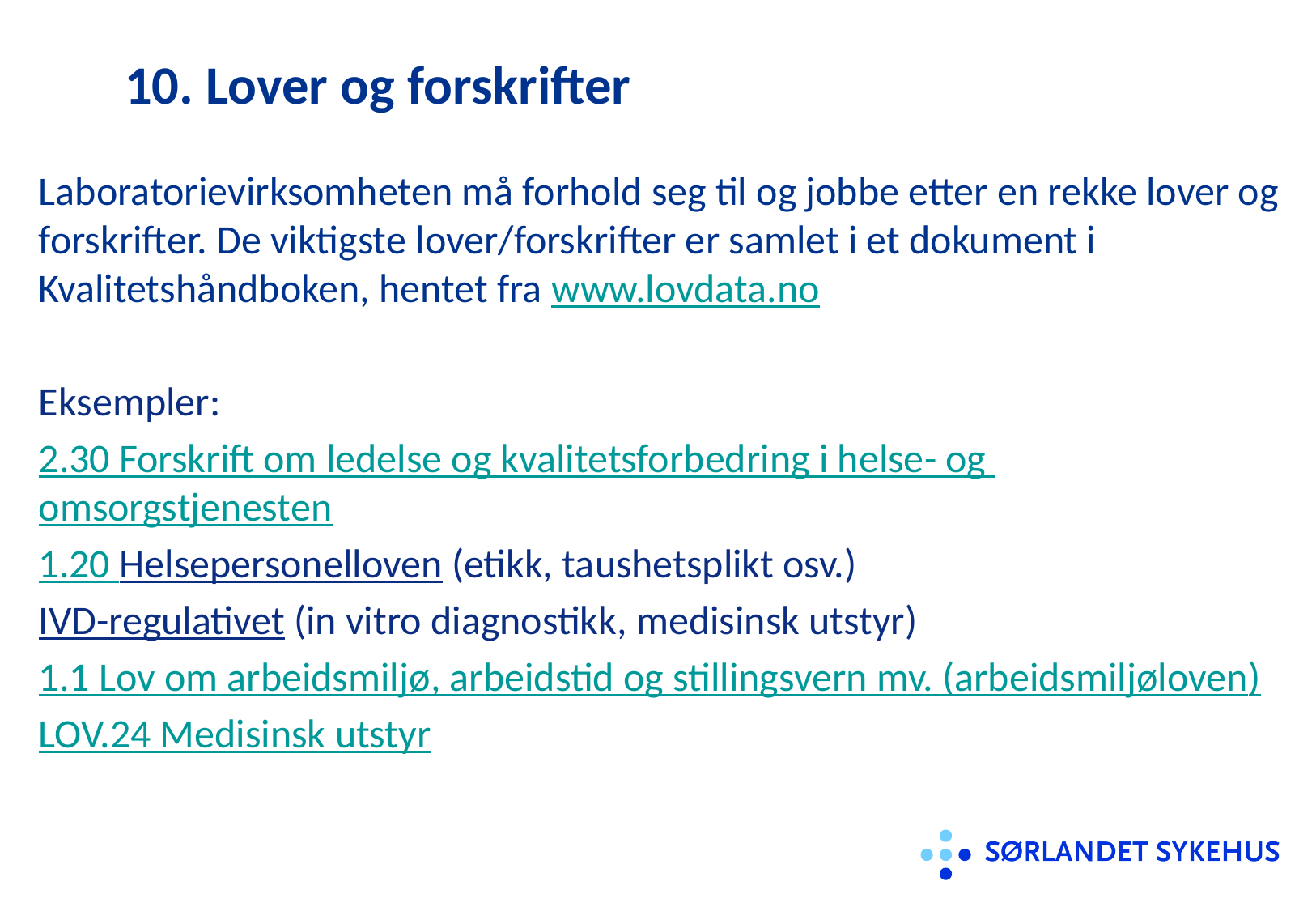

# 10. Lover og forskrifter
Laboratorievirksomheten må forhold seg til og jobbe etter en rekke lover og forskrifter. De viktigste lover/forskrifter er samlet i et dokument i Kvalitetshåndboken, hentet fra www.lovdata.no

Eksempler:
2.30 Forskrift om ledelse og kvalitetsforbedring i helse- og omsorgstjenesten
1.20 Helsepersonelloven (etikk, taushetsplikt osv.)
IVD-regulativet (in vitro diagnostikk, medisinsk utstyr)
1.1 Lov om arbeidsmiljø, arbeidstid og stillingsvern mv. (arbeidsmiljøloven)
LOV.24 Medisinsk utstyr